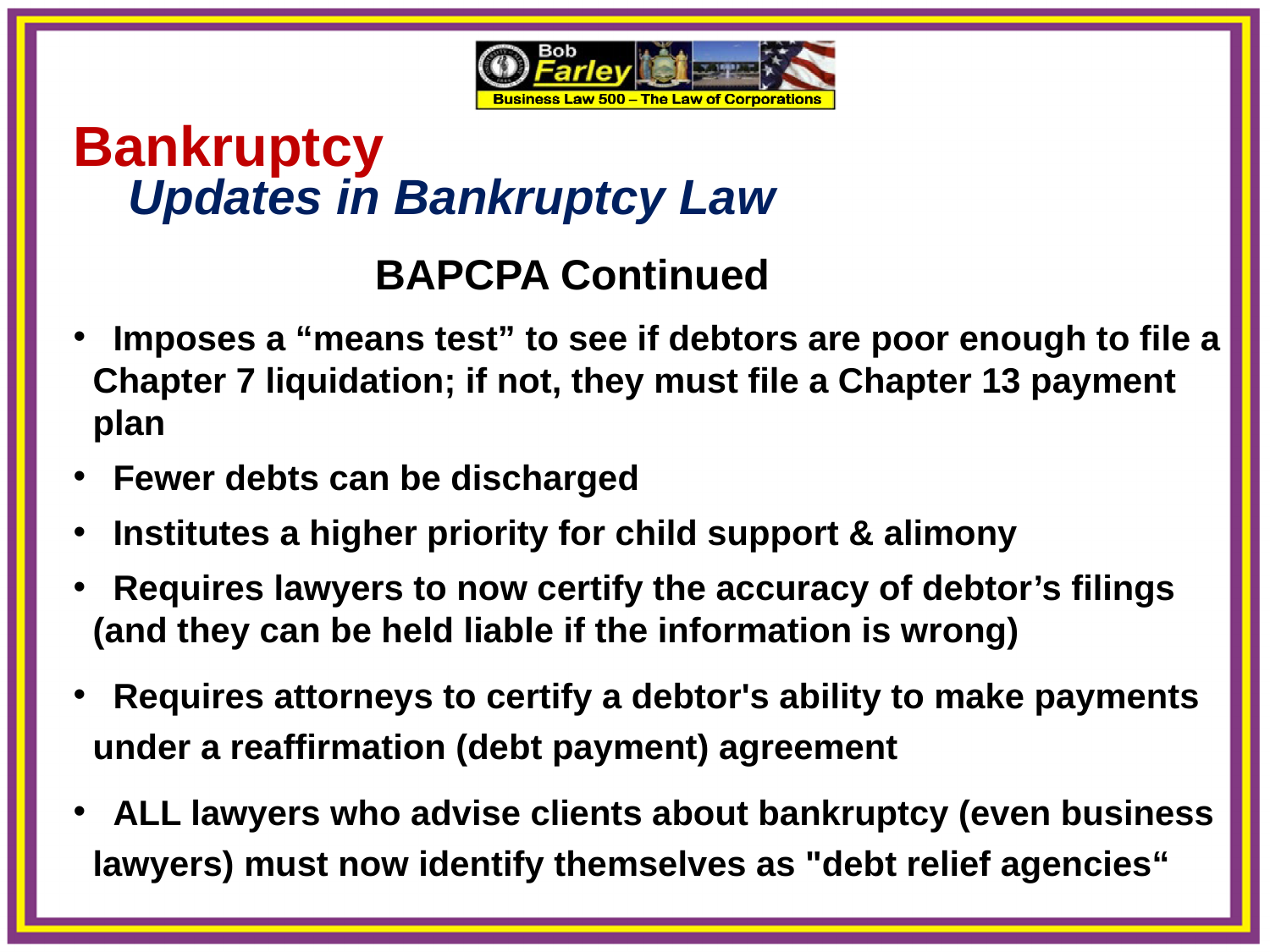

Bankruptcy
    Updates in Bankruptcy Law

		 	BAPCPA Continued

 Imposes a “means test” to see if debtors are poor enough to file a
  Chapter 7 liquidation; if not, they must file a Chapter 13 payment
  plan

 Fewer debts can be discharged

 Institutes a higher priority for child support & alimony

 Requires lawyers to now certify the accuracy of debtor’s filings
  (and they can be held liable if the information is wrong)

 Requires attorneys to certify a debtor's ability to make payments
  under a reaffirmation (debt payment) agreement

 ALL lawyers who advise clients about bankruptcy (even business
  lawyers) must now identify themselves as "debt relief agencies“